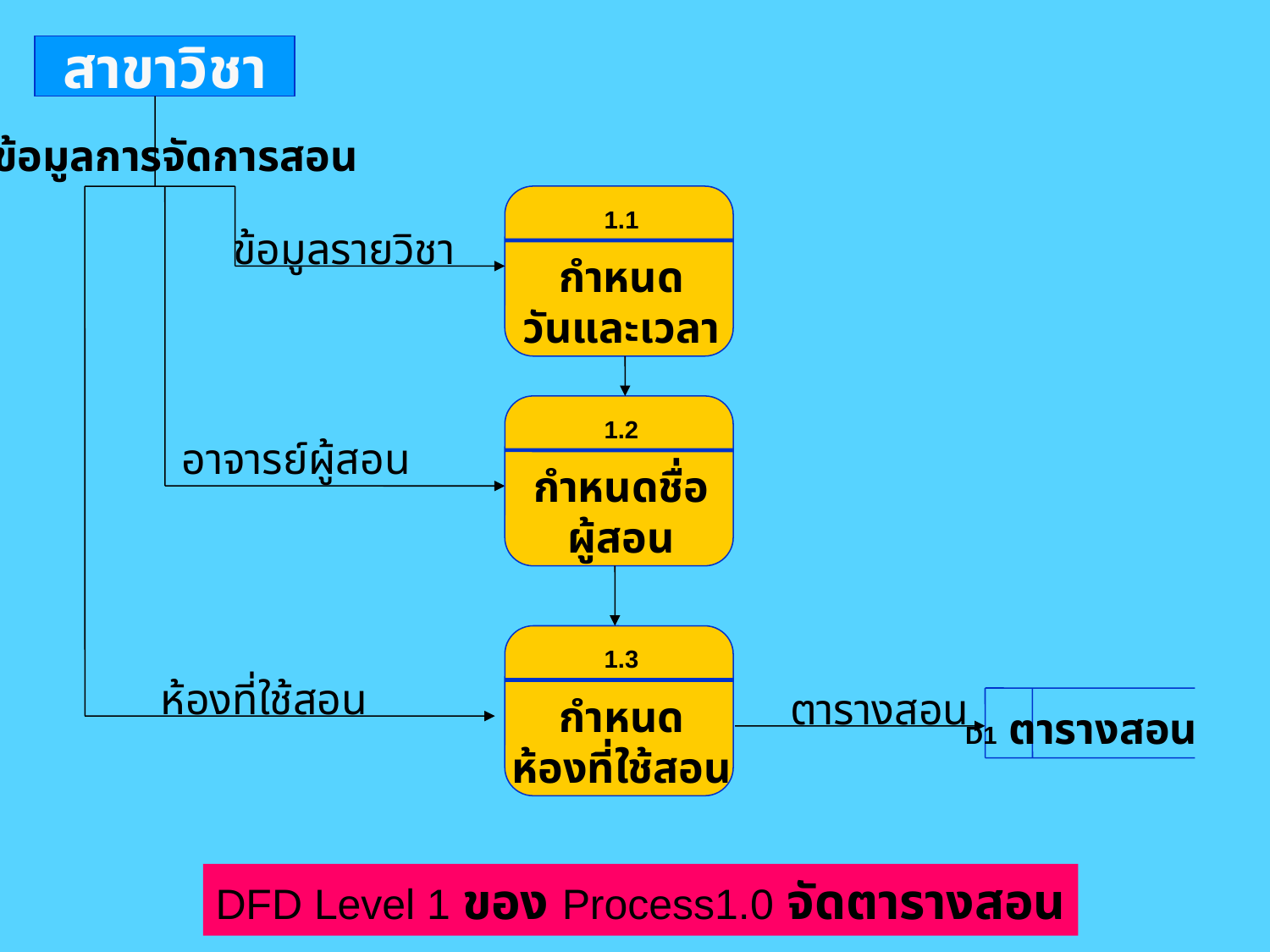

สาขาวิชา

ข้อมูลการจัดการสอน

1.1

กำหนด
วันและเวลา
ข้อมูลรายวิชา

1.2

กำหนดชื่อ
ผู้สอน
อาจารย์ผู้สอน

1.3

กำหนด
ห้องที่ใช้สอน
ห้องที่ใช้สอน
ตารางสอน

D1 ตารางสอน

DFD Level 1 ของ Process1.0 จัดตารางสอน